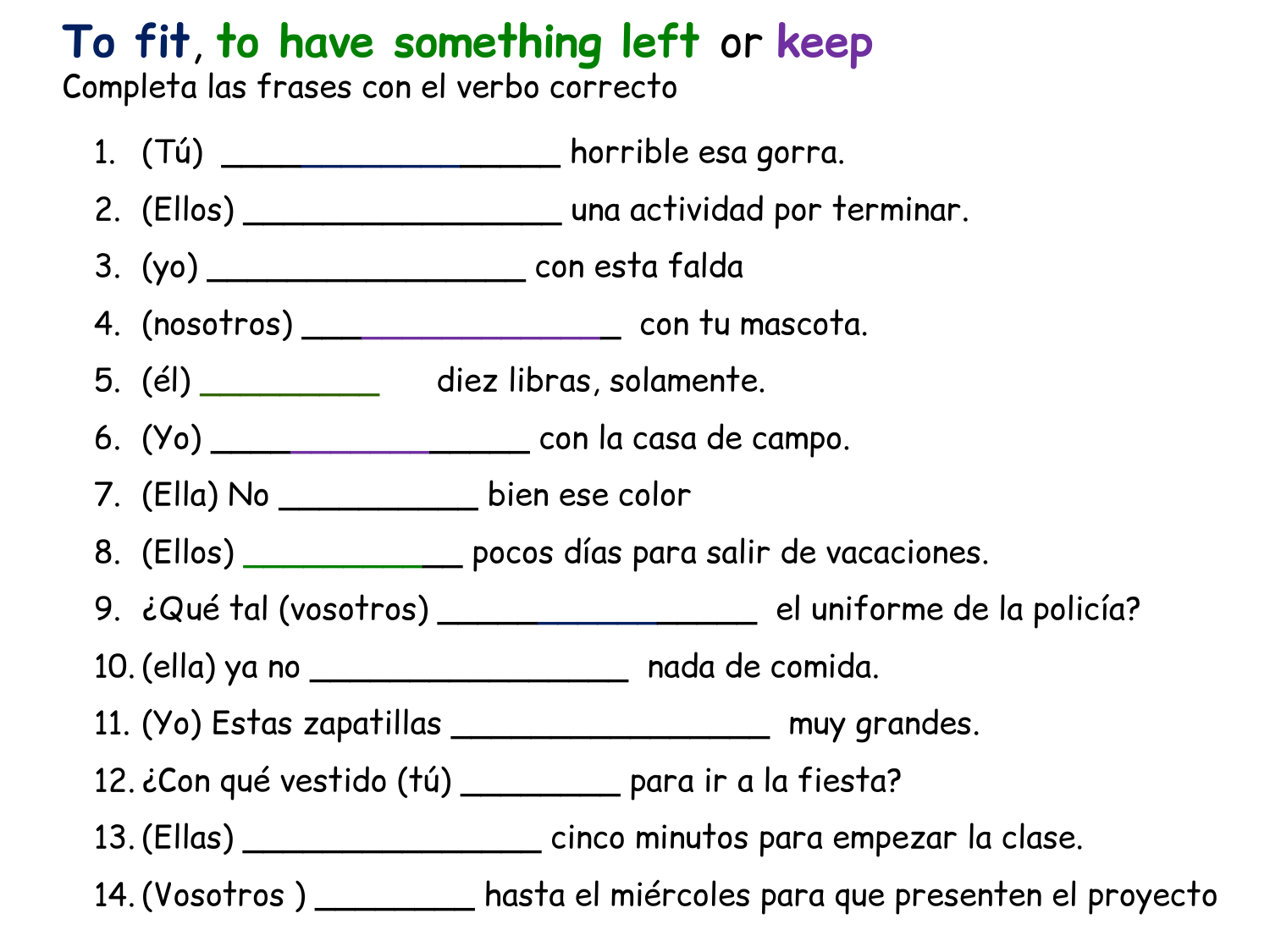

To fit, to have something left or keep
Completa las frases con el verbo correcto
(Tú)  _________________ horrible esa gorra.
(Ellos) ________________ una actividad por terminar.
(yo) ________________ con esta falda
(nosotros) ________________  con tu mascota.
(él) _________      diez libras, solamente.
(Yo) ________________ con la casa de campo.
(Ella) No __________ bien ese color
(Ellos) ___________ pocos días para salir de vacaciones.
¿Qué tal (vosotros) ________________  el uniforme de la policía?
(ella) ya no ________________  nada de comida.
(Yo) Estas zapatillas ________________  muy grandes.
¿Con qué vestido (tú) ________ para ir a la fiesta?
(Ellas) _______________ cinco minutos para empezar la clase.
(Vosotros ) ________ hasta el miércoles para que presenten el proyecto